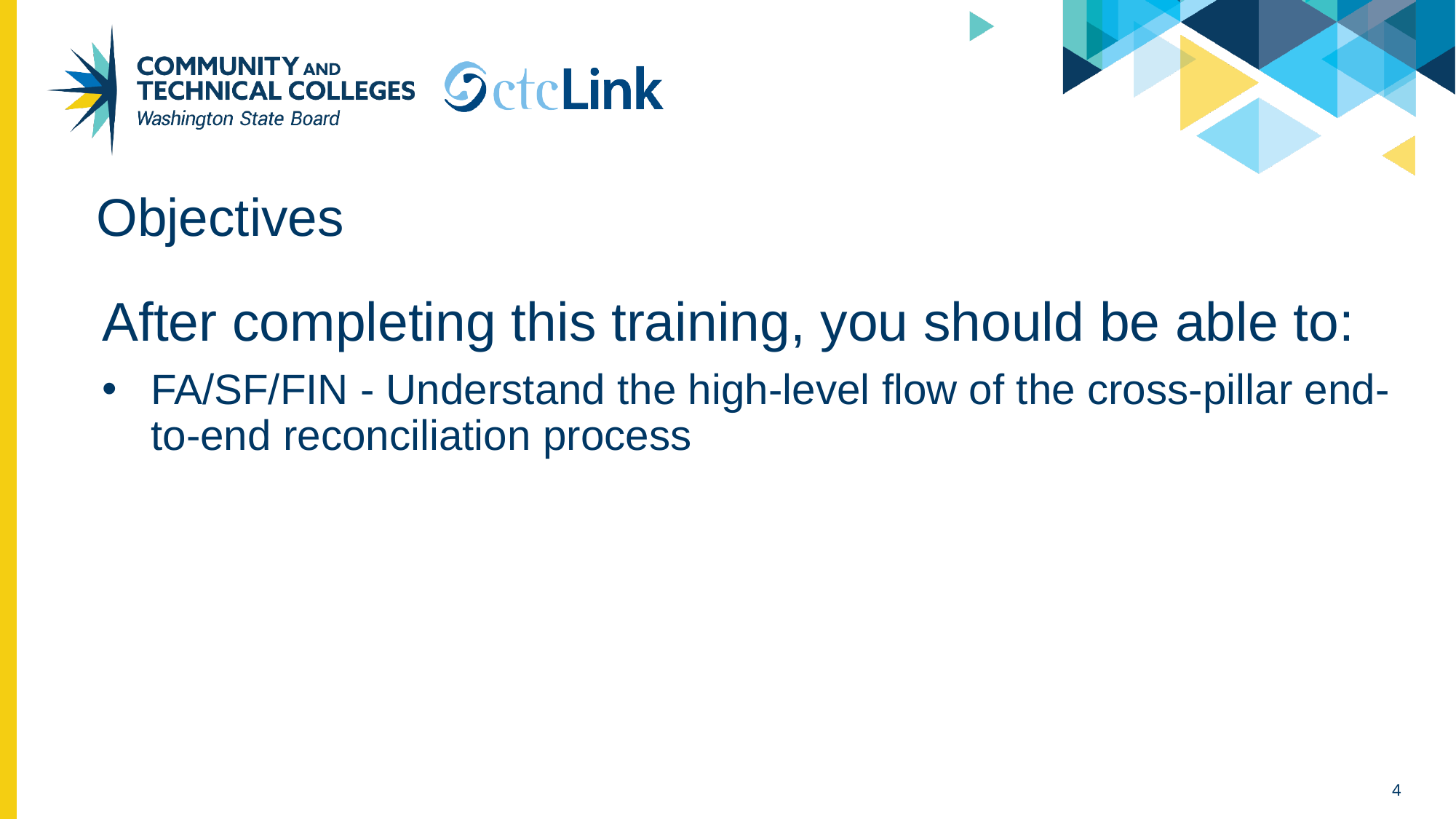

# Objectives
After completing this training, you should be able to:
FA/SF/FIN - Understand the high-level flow of the cross-pillar end-to-end reconciliation process
4